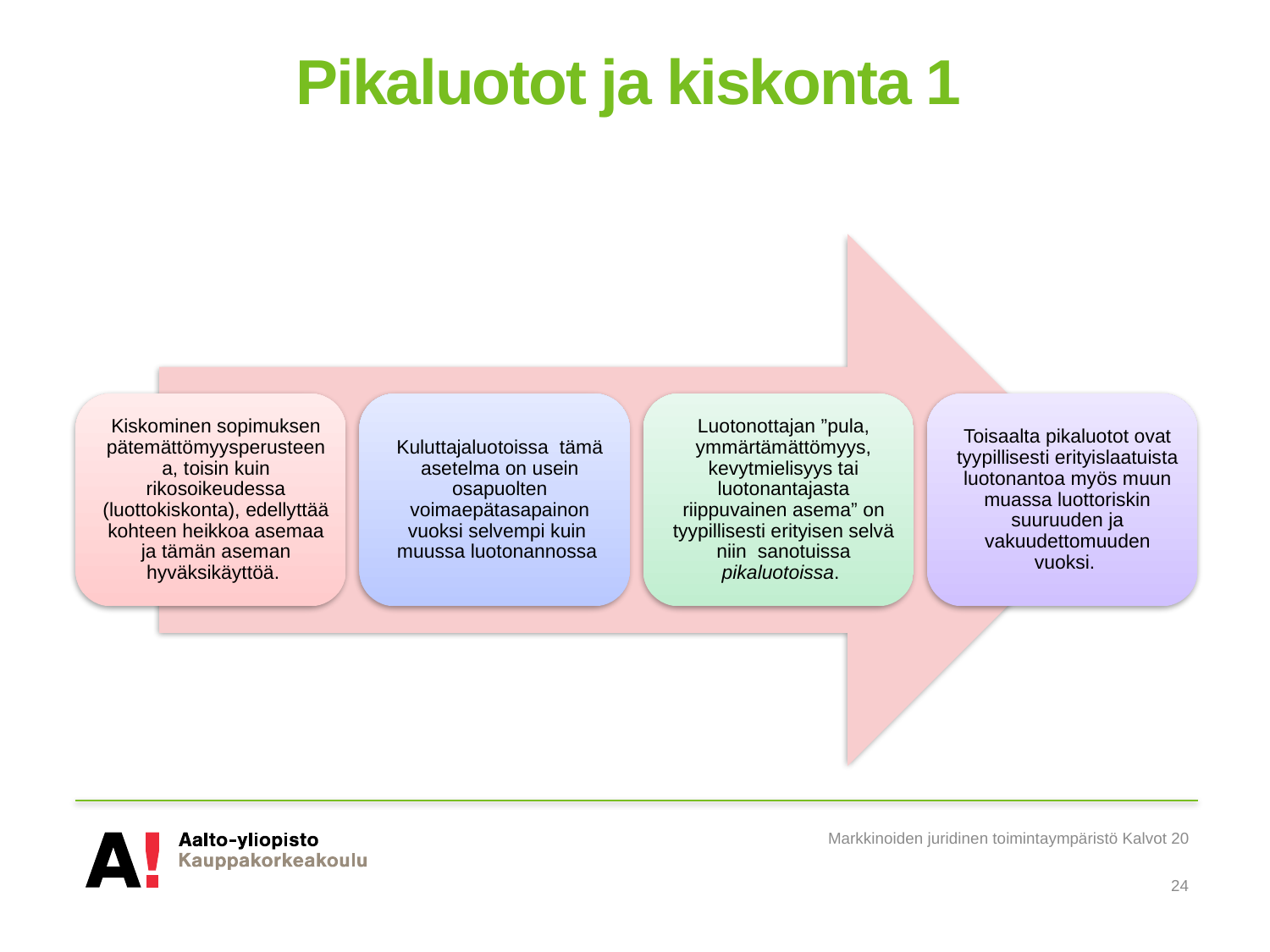

# Pikaluotot ja kiskonta 1
Kiskominen sopimuksen pätemättömyysperusteena, toisin kuin rikosoikeudessa (luottokiskonta), edellyttää kohteen heikkoa asemaa ja tämän aseman hyväksikäyttöä.
Kuluttajaluotoissa  tämä asetelma on usein osapuolten voimaepätasapainon vuoksi selvempi kuin  muussa luotonannossa
Luotonottajan ”pula, ymmärtämättömyys, kevytmielisyys tai luotonantajasta riippuvainen asema” on tyypillisesti erityisen selvä niin  sanotuissa pikaluotoissa.
Toisaalta pikaluotot ovat tyypillisesti erityislaatuista luotonantoa myös muun muassa luottoriskin suuruuden ja vakuudettomuuden vuoksi.
Markkinoiden juridinen toimintaympäristö Kalvot 20
24